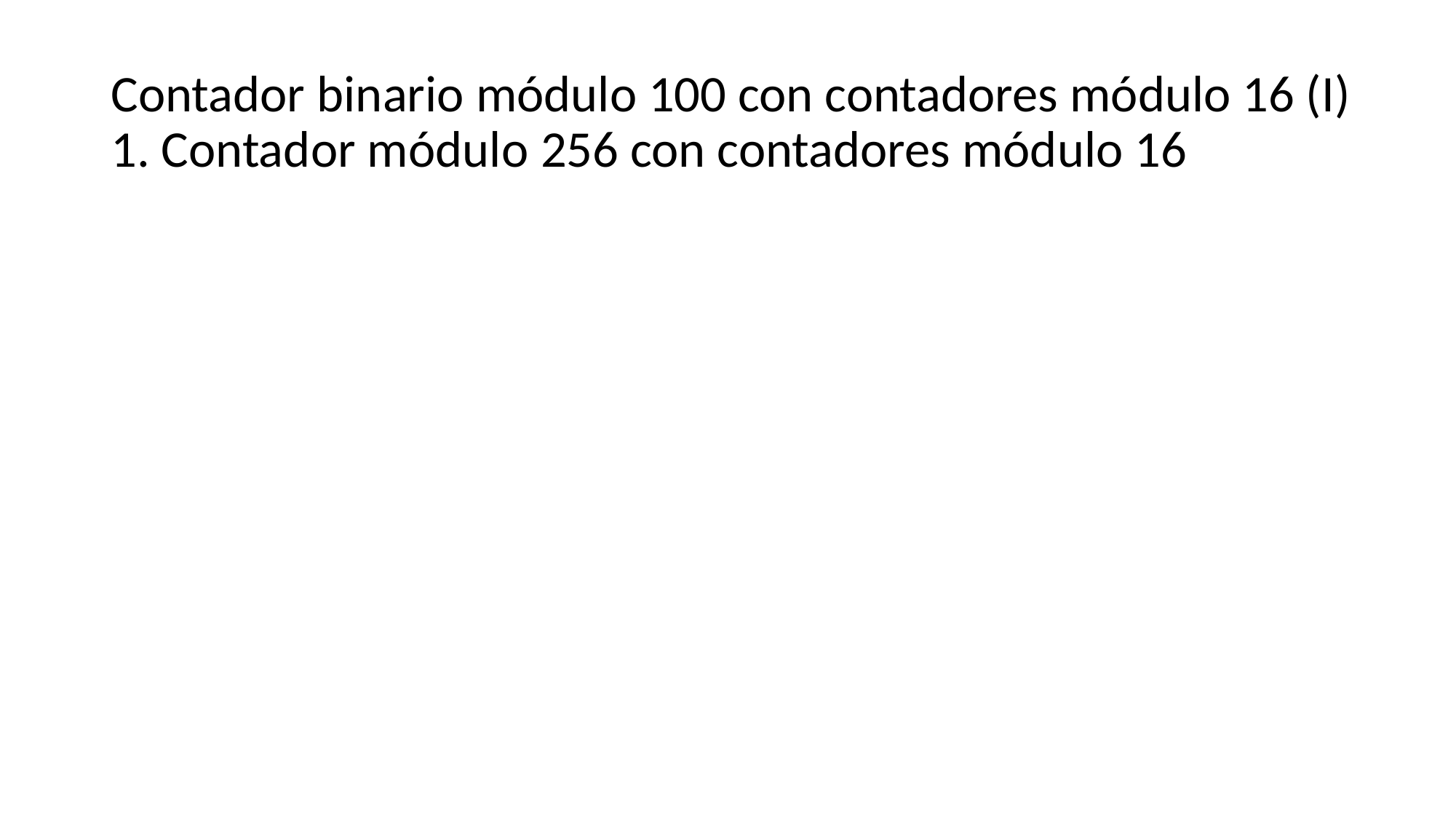

# Contador binario módulo 100 con contadores módulo 16 (I) 1. Contador módulo 256 con contadores módulo 16